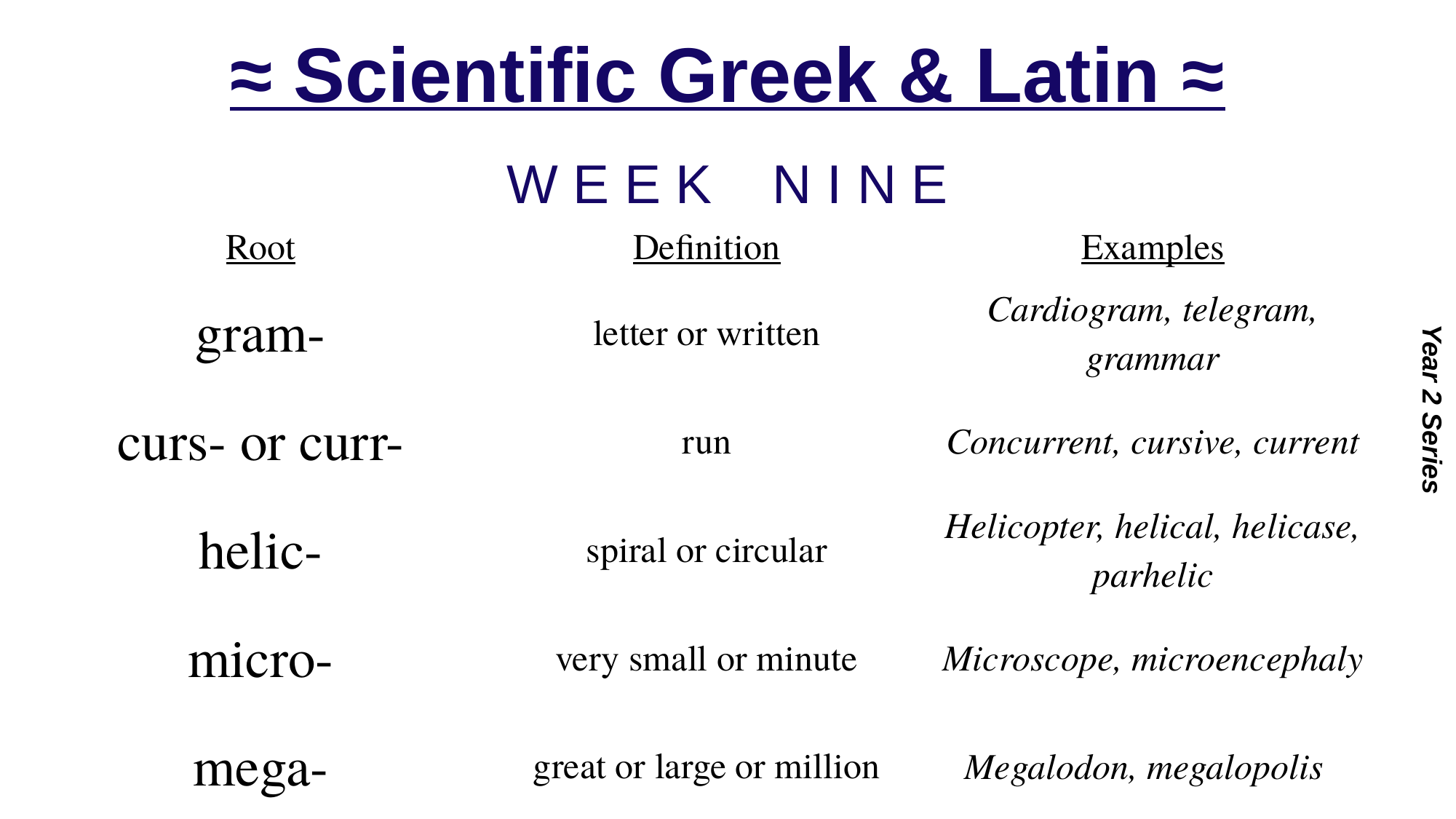

# ≈ Scientific Greek & Latin ≈
Year 2 Series
W E E K    N I N E
| Root | Definition | Examples |
| --- | --- | --- |
| gram- | letter or written | Cardiogram, telegram, grammar |
| curs- or curr- | run | Concurrent, cursive, current |
| helic- | spiral or circular | Helicopter, helical, helicase, parhelic |
| micro- | very small or minute | Microscope, microencephaly |
| mega- | great or large or million | Megalodon, megalopolis |